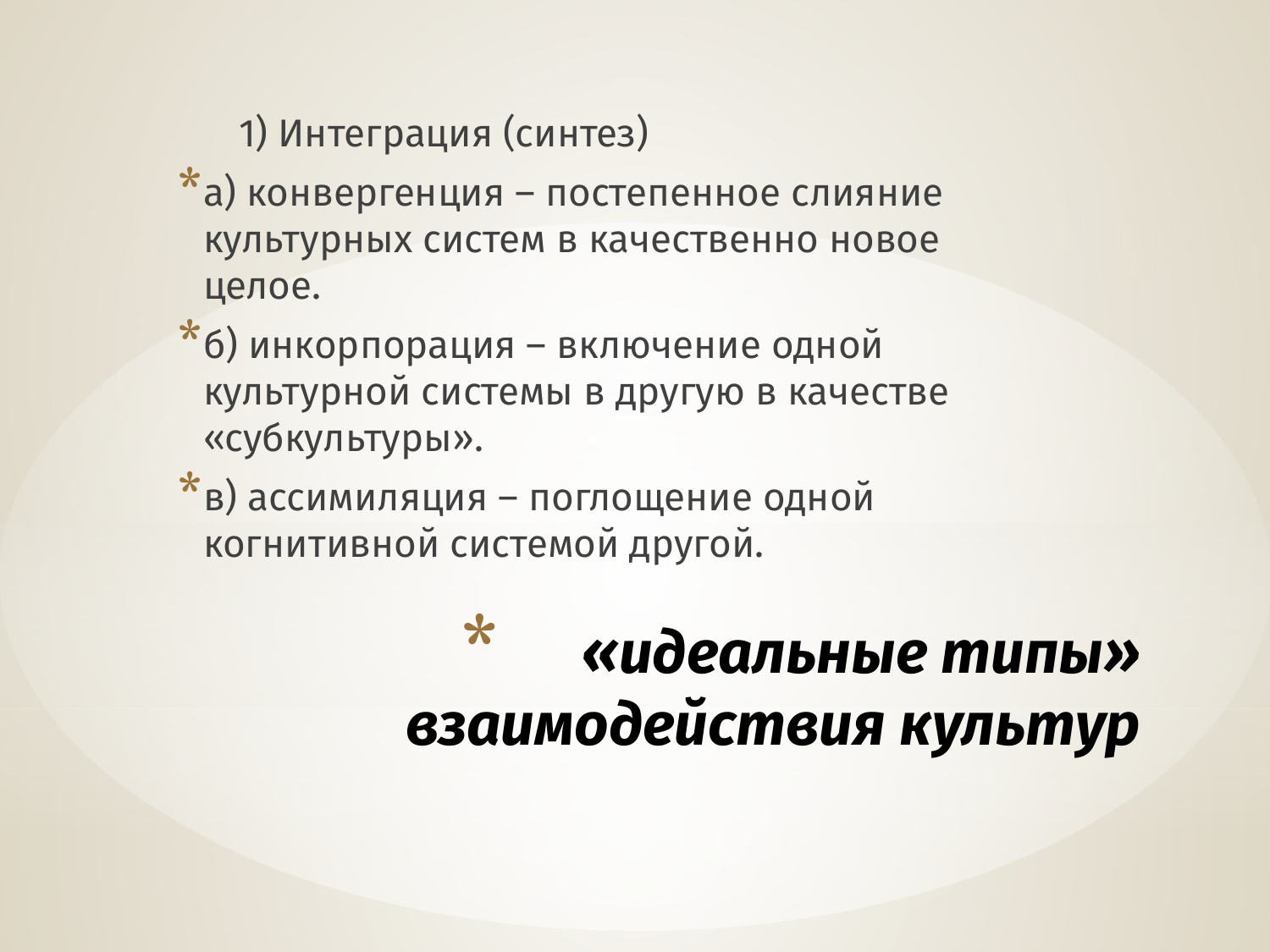

1) Интеграция (синтез)
а) конвергенция – постепенное слияние культурных систем в качественно новое целое.
б) инкорпорация – включение одной культурной системы в другую в качестве «субкультуры».
в) ассимиляция – поглощение одной когнитивной системой другой.

# «идеальные типы» взаимодействия культур